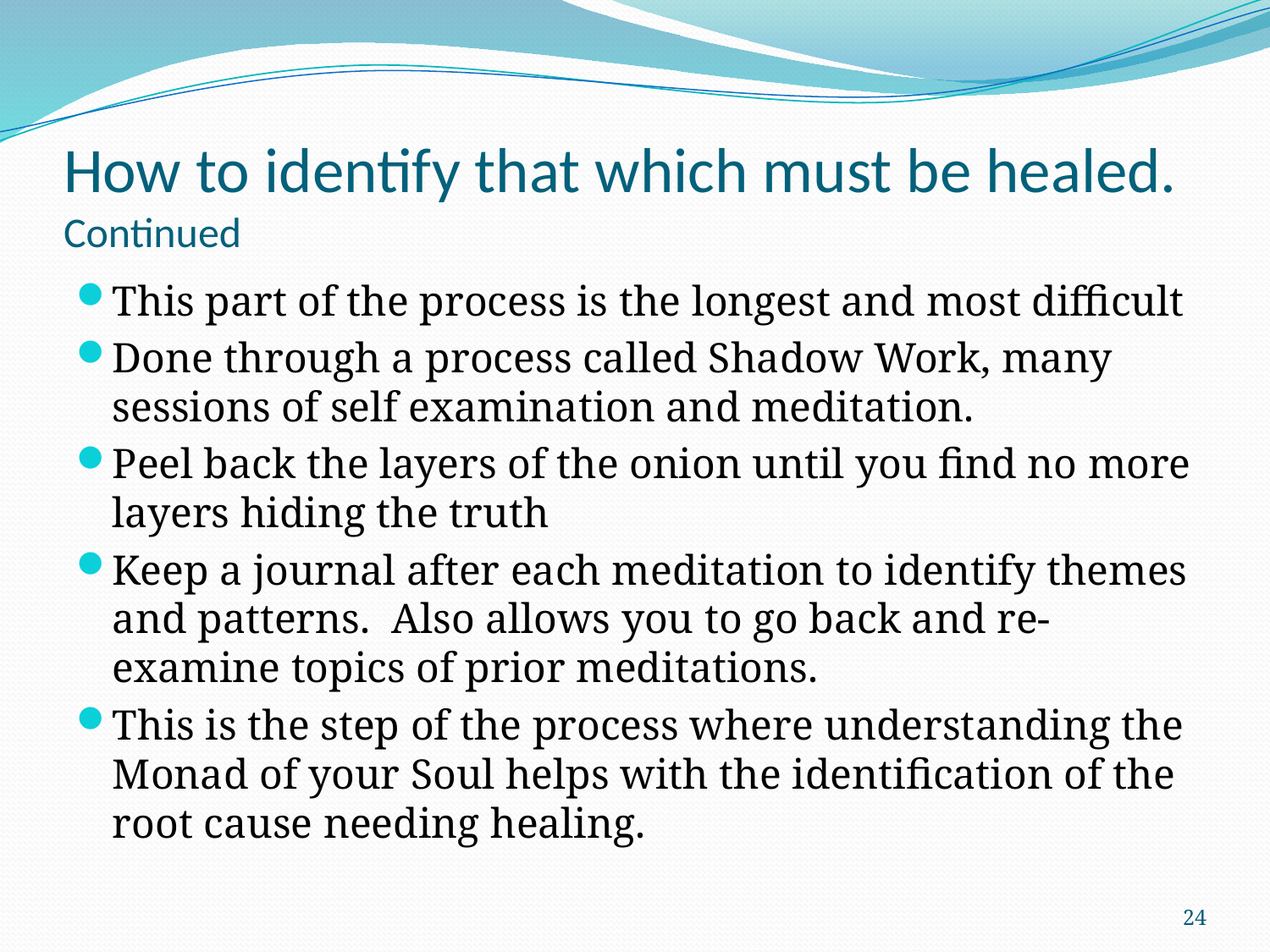

# How to identify that which must be healed. Continued
This part of the process is the longest and most difficult
Done through a process called Shadow Work, many sessions of self examination and meditation.
Peel back the layers of the onion until you find no more layers hiding the truth
Keep a journal after each meditation to identify themes and patterns.  Also allows you to go back and re-examine topics of prior meditations.
This is the step of the process where understanding the Monad of your Soul helps with the identification of the root cause needing healing.

24